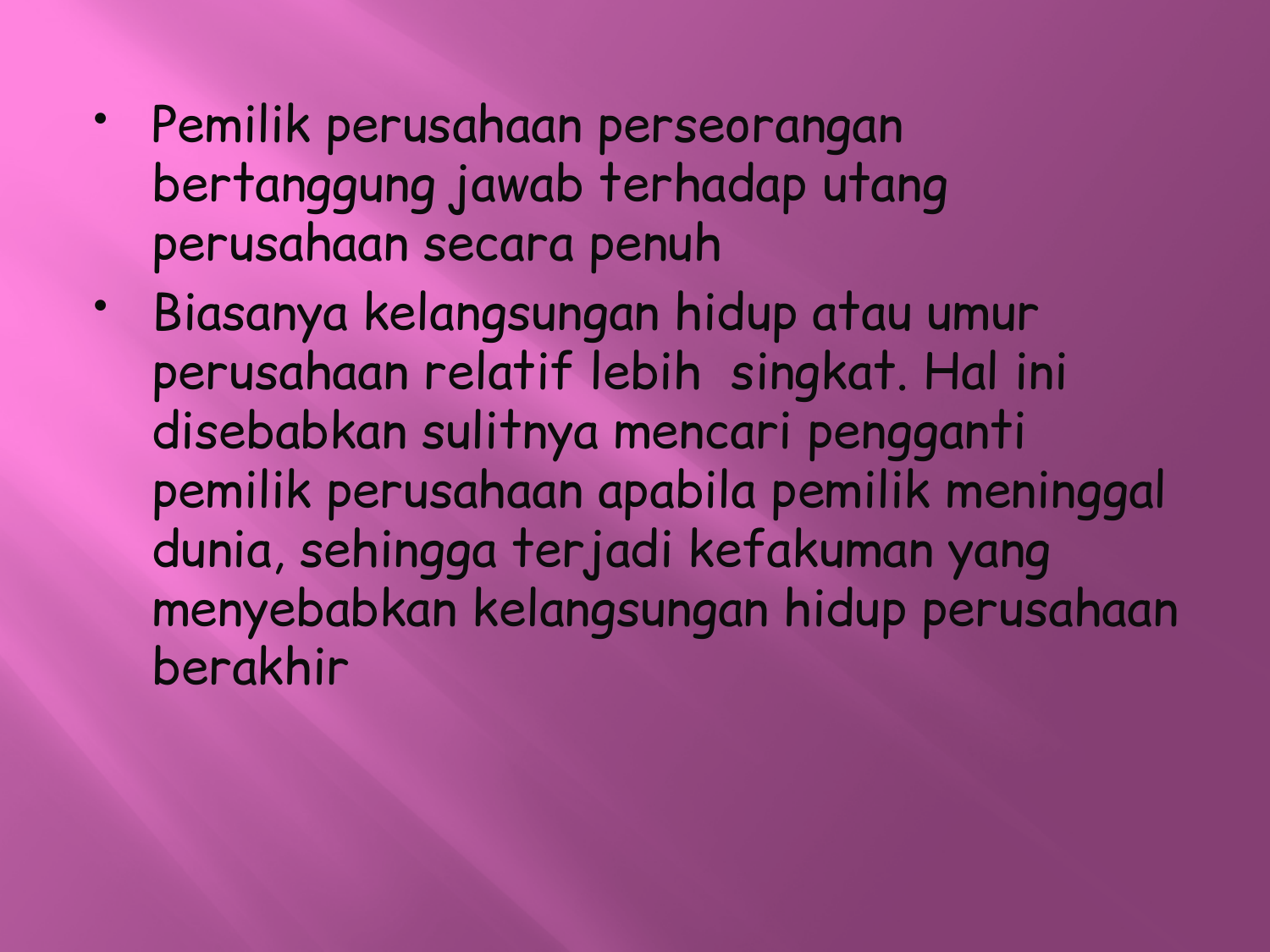

#
Pemilik perusahaan perseorangan bertanggung jawab terhadap utang perusahaan secara penuh
Biasanya kelangsungan hidup atau umur perusahaan relatif lebih  singkat. Hal ini disebabkan sulitnya mencari pengganti pemilik perusahaan apabila pemilik meninggal dunia, sehingga terjadi kefakuman yang menyebabkan kelangsungan hidup perusahaan berakhir